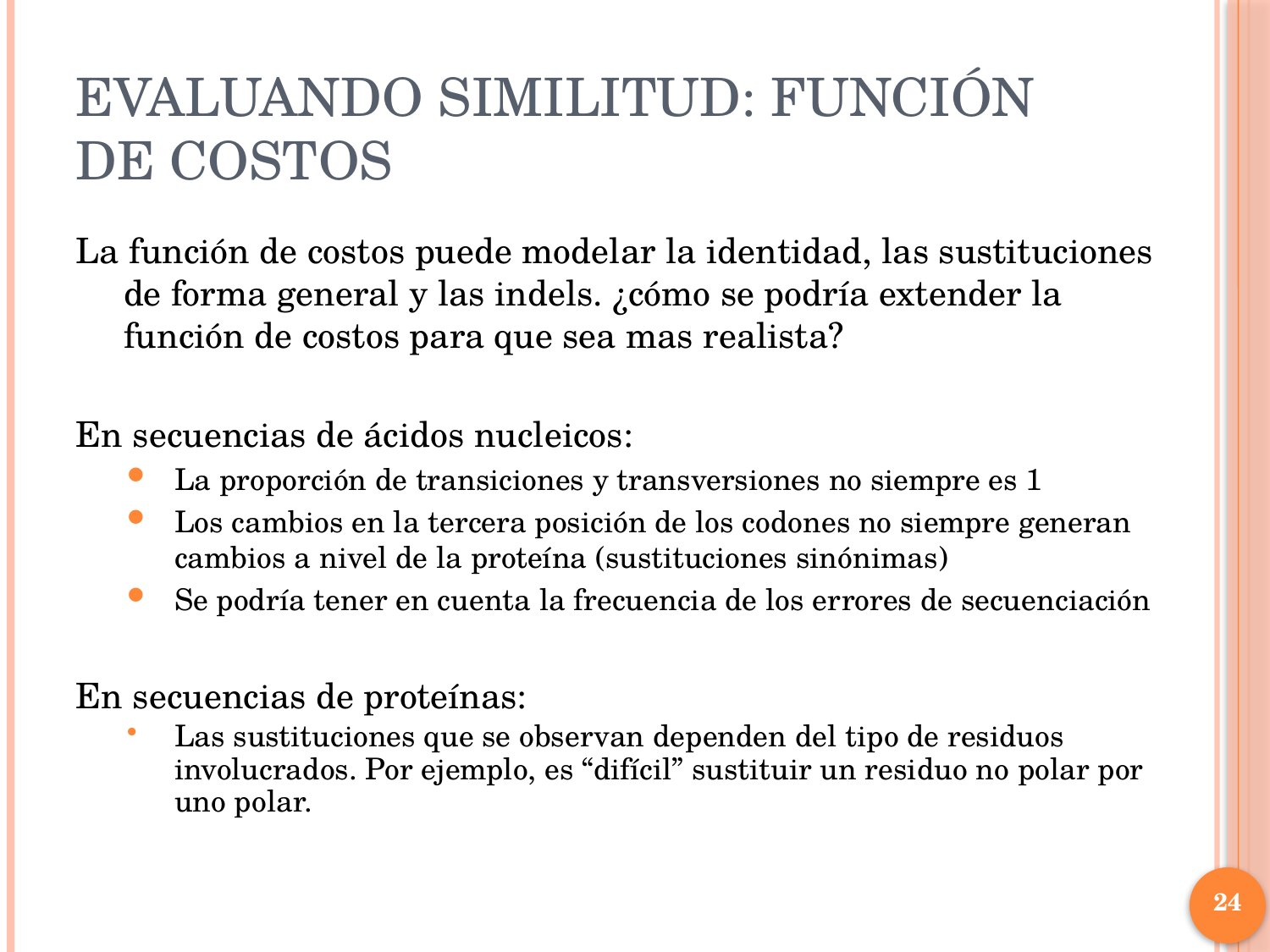

# Evaluando similitud: Función de costos
La función de costos puede modelar la identidad, las sustituciones de forma general y las indels. ¿cómo se podría extender la función de costos para que sea mas realista?

En secuencias de ácidos nucleicos:
La proporción de transiciones y transversiones no siempre es 1
Los cambios en la tercera posición de los codones no siempre generan cambios a nivel de la proteína (sustituciones sinónimas)
Se podría tener en cuenta la frecuencia de los errores de secuenciación

En secuencias de proteínas:
Las sustituciones que se observan dependen del tipo de residuos involucrados. Por ejemplo, es “difícil” sustituir un residuo no polar por uno polar.

24